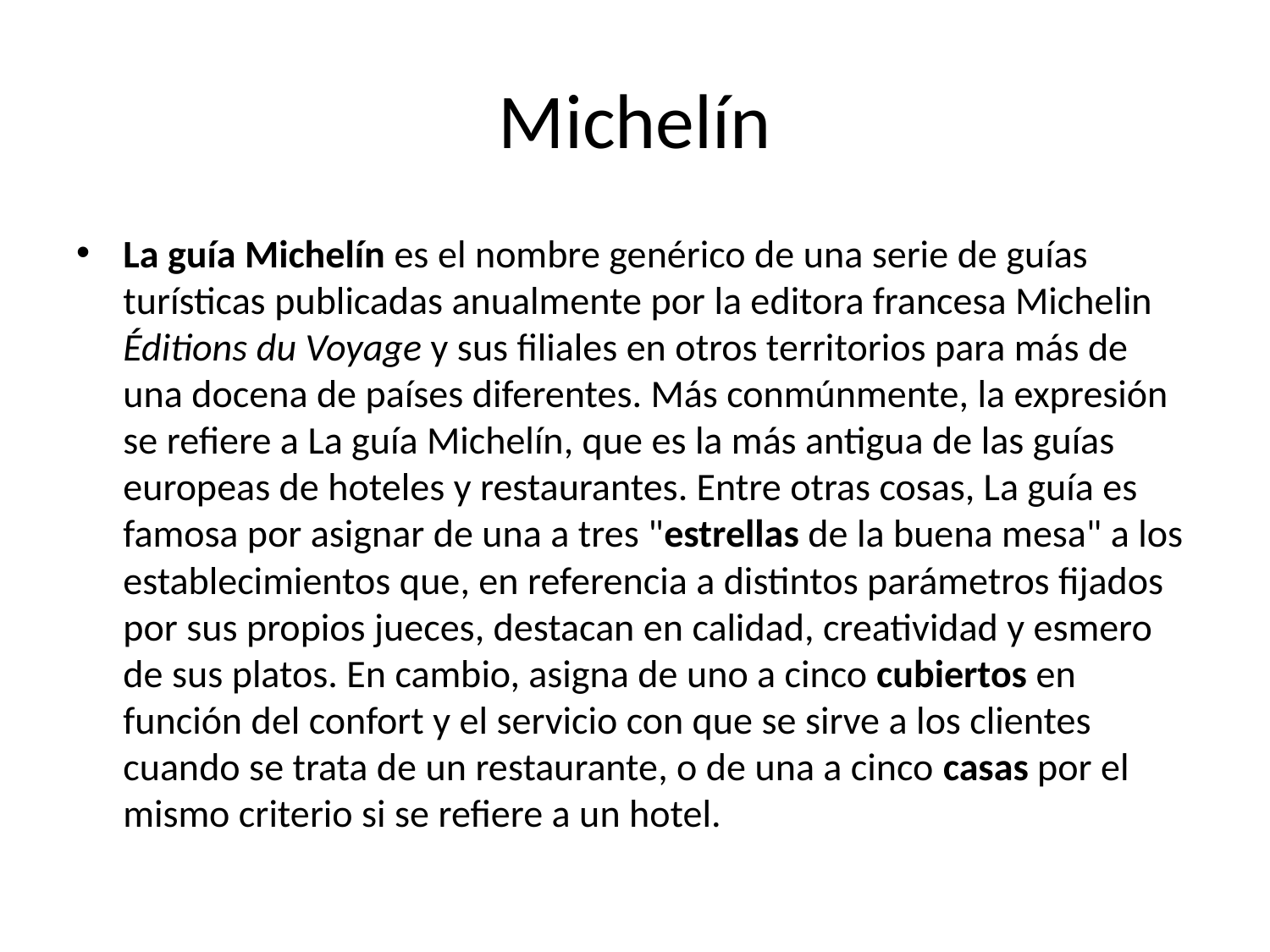

# Michelín
La guía Michelín es el nombre genérico de una serie de guías turísticas publicadas anualmente por la editora francesa Michelin Éditions du Voyage y sus filiales en otros territorios para más de una docena de países diferentes. Más conmúnmente, la expresión se refiere a La guía Michelín, que es la más antigua de las guías europeas de hoteles y restaurantes. Entre otras cosas, La guía es famosa por asignar de una a tres "estrellas de la buena mesa" a los establecimientos que, en referencia a distintos parámetros fijados por sus propios jueces, destacan en calidad, creatividad y esmero de sus platos. En cambio, asigna de uno a cinco cubiertos en función del confort y el servicio con que se sirve a los clientes cuando se trata de un restaurante, o de una a cinco casas por el mismo criterio si se refiere a un hotel.